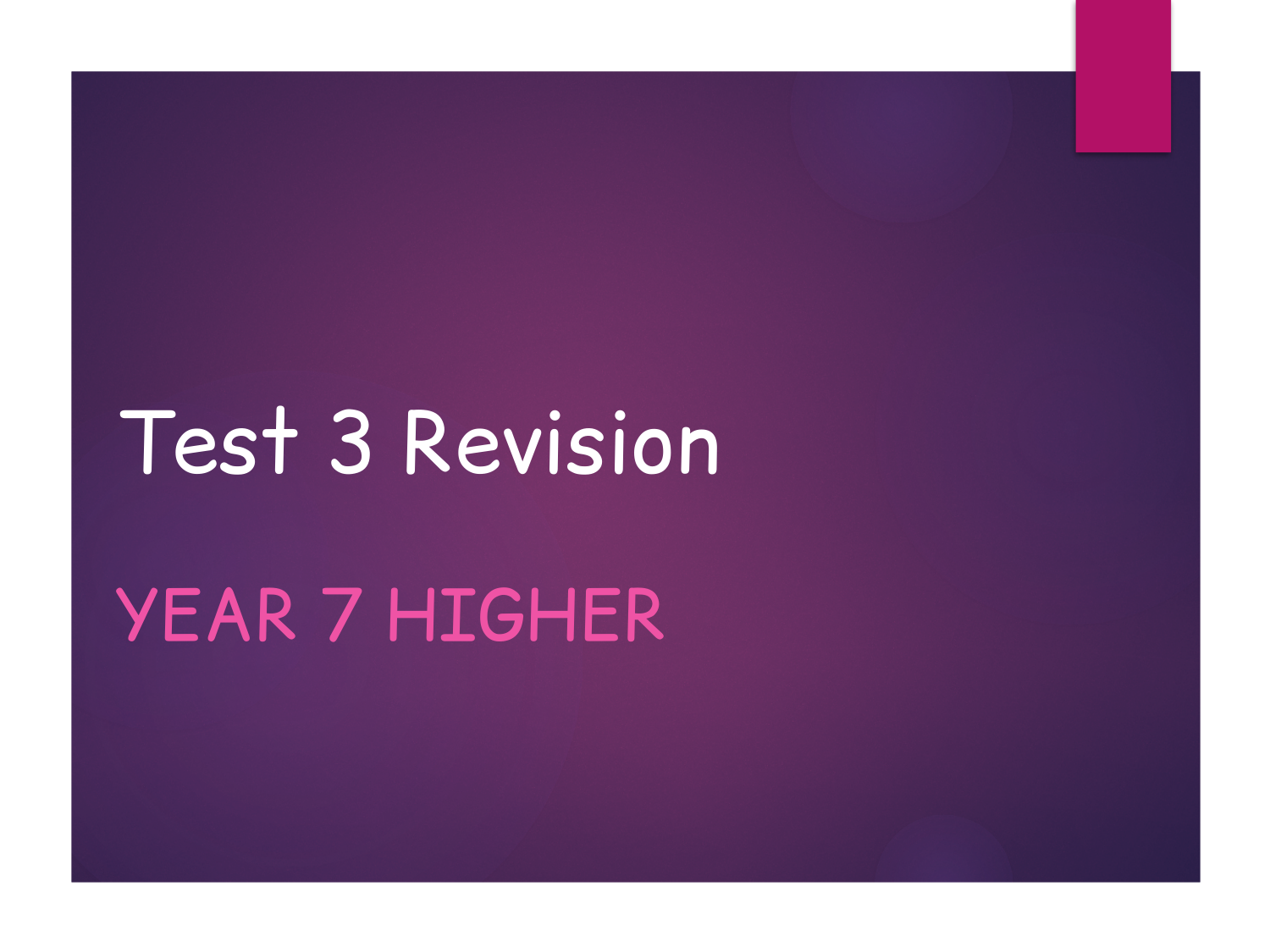

# Test 3 Revision
Year 7 higher